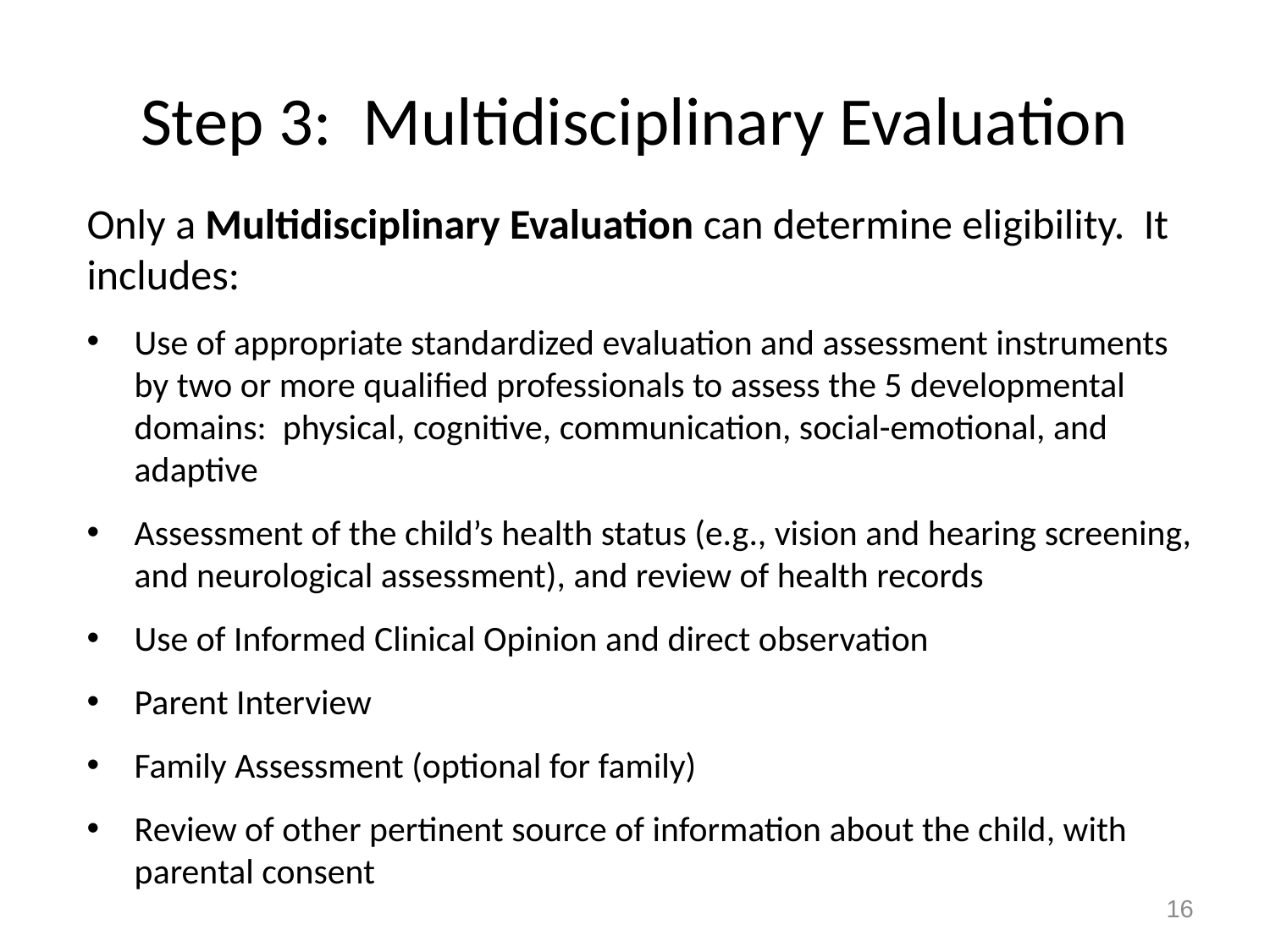

# Step 3:  Multidisciplinary Evaluation
Only a Multidisciplinary Evaluation can determine eligibility.  It includes:
Use of appropriate standardized evaluation and assessment instruments by two or more qualified professionals to assess the 5 developmental domains:  physical, cognitive, communication, social-emotional, and adaptive
Assessment of the child’s health status (e.g., vision and hearing screening, and neurological assessment), and review of health records
Use of Informed Clinical Opinion and direct observation
Parent Interview
Family Assessment (optional for family)
Review of other pertinent source of information about the child, with parental consent
16